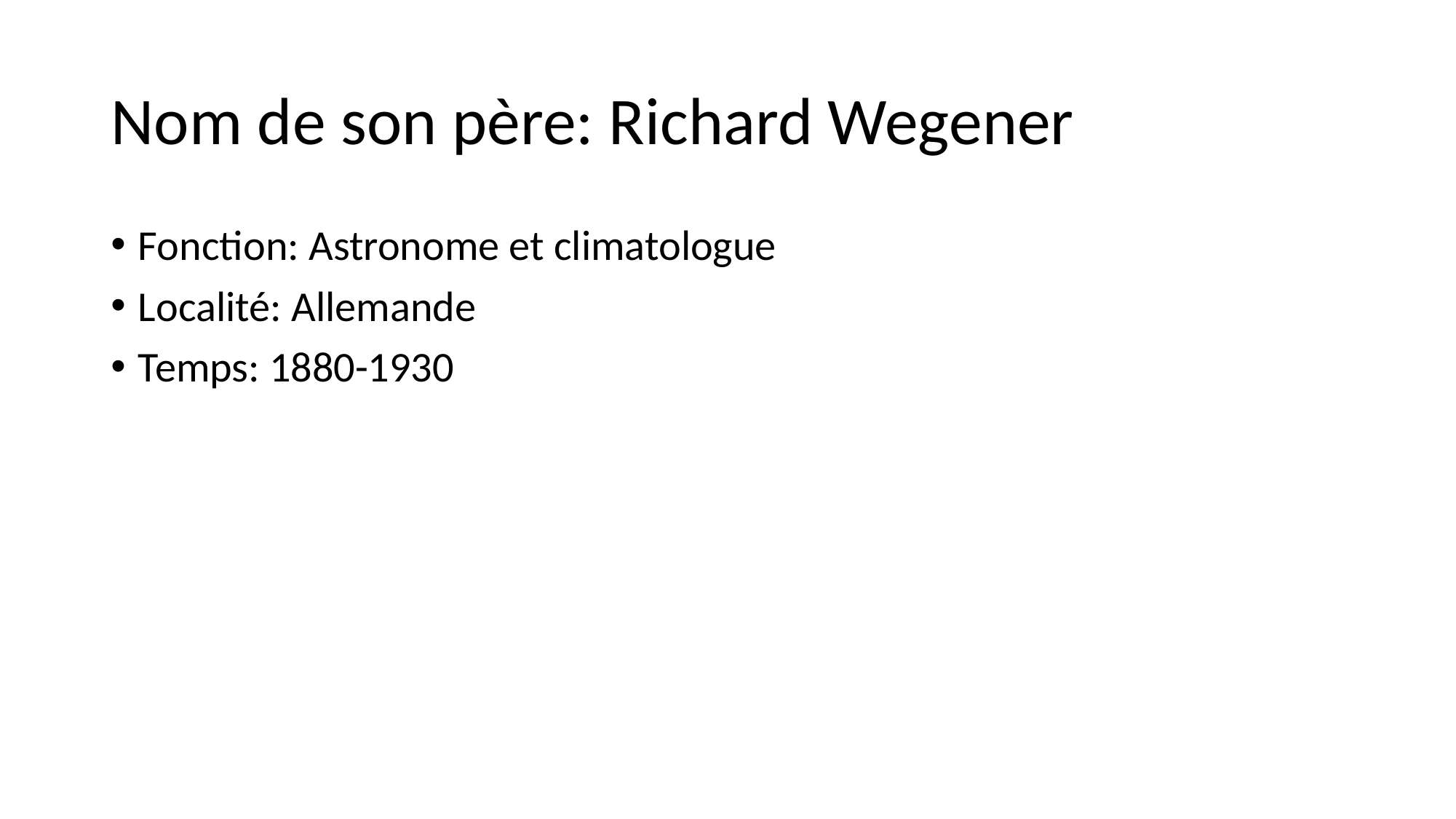

# Nom de son père: Richard Wegener
Fonction: Astronome et climatologue
Localité: Allemande
Temps: 1880-1930